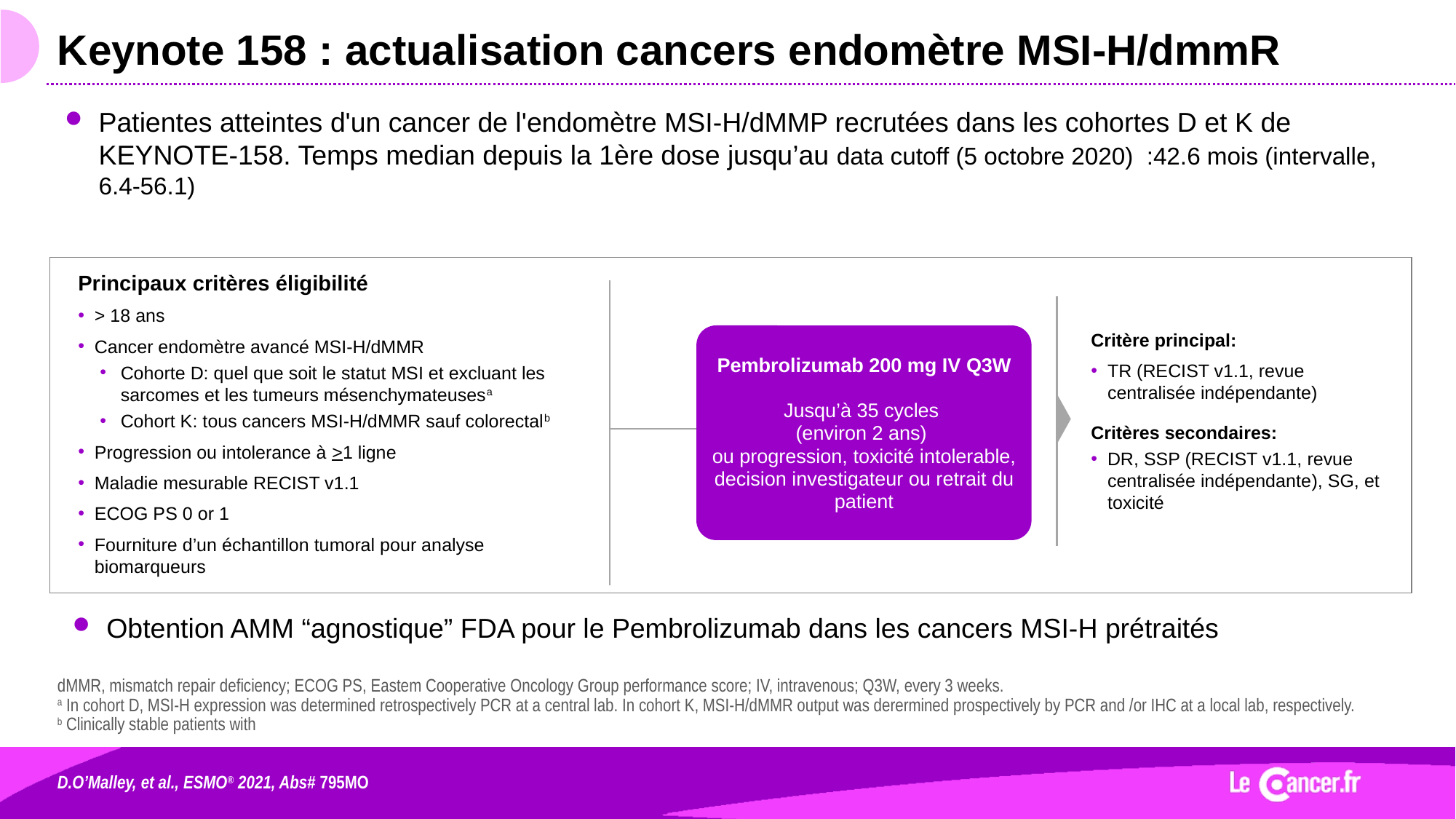

# Keynote 158 : actualisation cancers endomètre MSI-H/dmmR
Patientes atteintes d'un cancer de l'endomètre MSI-H/dMMP recrutées dans les cohortes D et K de KEYNOTE-158. Temps median depuis la 1ère dose jusqu’au data cutoff (5 octobre 2020)  :42.6 mois (intervalle, 6.4-56.1)

Principaux critères éligibilité
> 18 ans
Cancer endomètre avancé MSI-H/dMMR
Cohorte D: quel que soit le statut MSI et excluant les sarcomes et les tumeurs mésenchymateusesa
Cohort K: tous cancers MSI-H/dMMR sauf colorectalb
Progression ou intolerance à >1 ligne
Maladie mesurable RECIST v1.1
ECOG PS 0 or 1
Fourniture d’un échantillon tumoral pour analyse biomarqueurs

Critère principal:
TR (RECIST v1.1, revue centralisée indépendante)
Critères secondaires:
DR, SSP (RECIST v1.1, revue centralisée indépendante), SG, et toxicité
Pembrolizumab 200 mg IV Q3W
Jusqu’à 35 cycles
(environ 2 ans)
ou progression, toxicité intolerable, decision investigateur ou retrait du patient
Obtention AMM “agnostique” FDA pour le Pembrolizumab dans les cancers MSI-H prétraités

dMMR, mismatch repair deficiency; ECOG PS, Eastem Cooperative Oncology Group performance score; IV, intravenous; Q3W, every 3 weeks.
a In cohort D, MSI-H expression was determined retrospectively PCR at a central lab. In cohort K, MSI-H/dMMR output was derermined prospectively by PCR and /or IHC at a local lab, respectively.
b Clinically stable patients with
D.O’Malley, et al., ESMO® 2021, Abs# 795MO